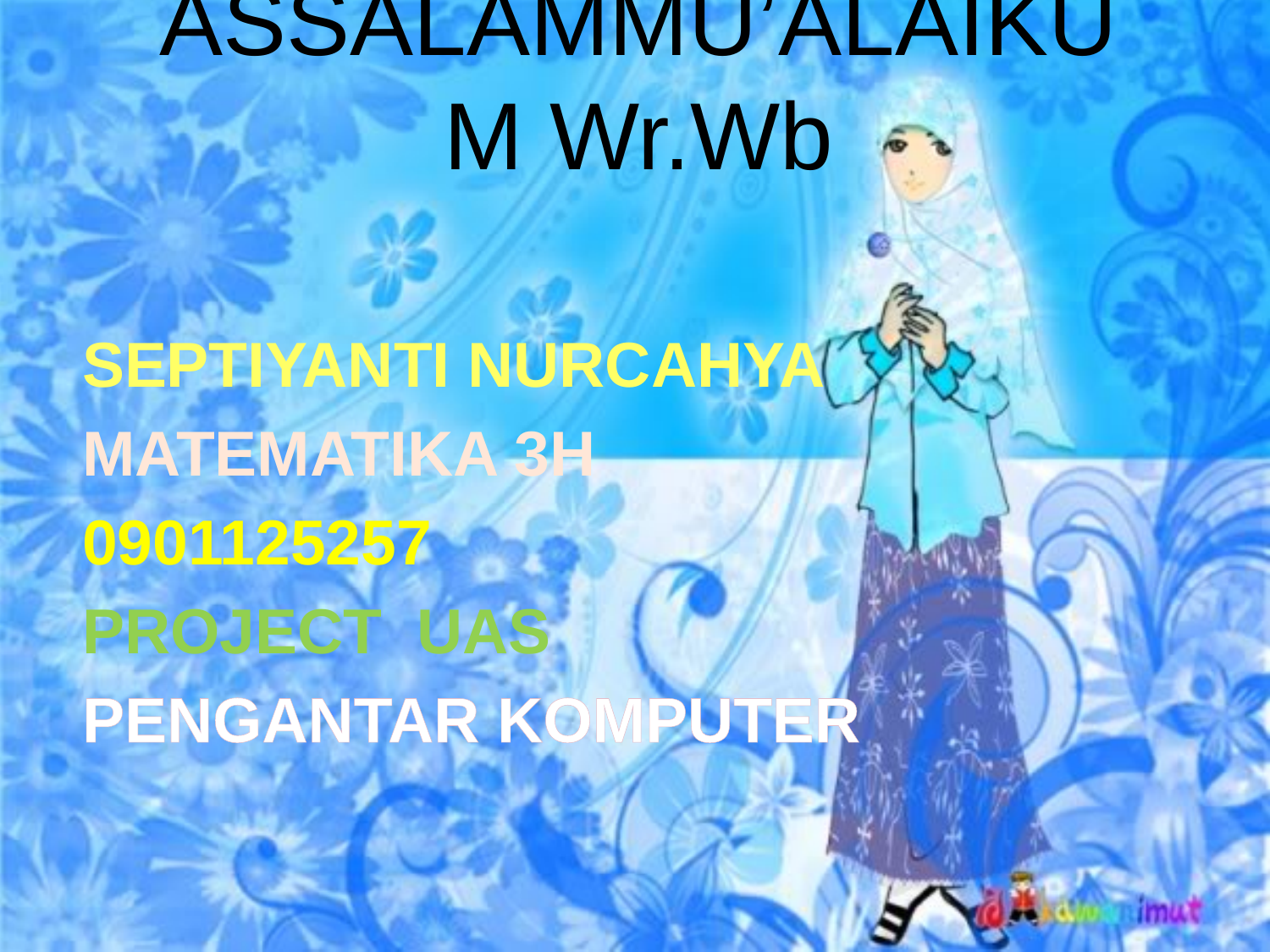

# ASSALAMMU’ALAIKUM Wr.Wb

SEPTIYANTI NURCAHYA
MATEMATIKA 3H
0901125257
PROJECT  UAS
PENGANTAR KOMPUTER